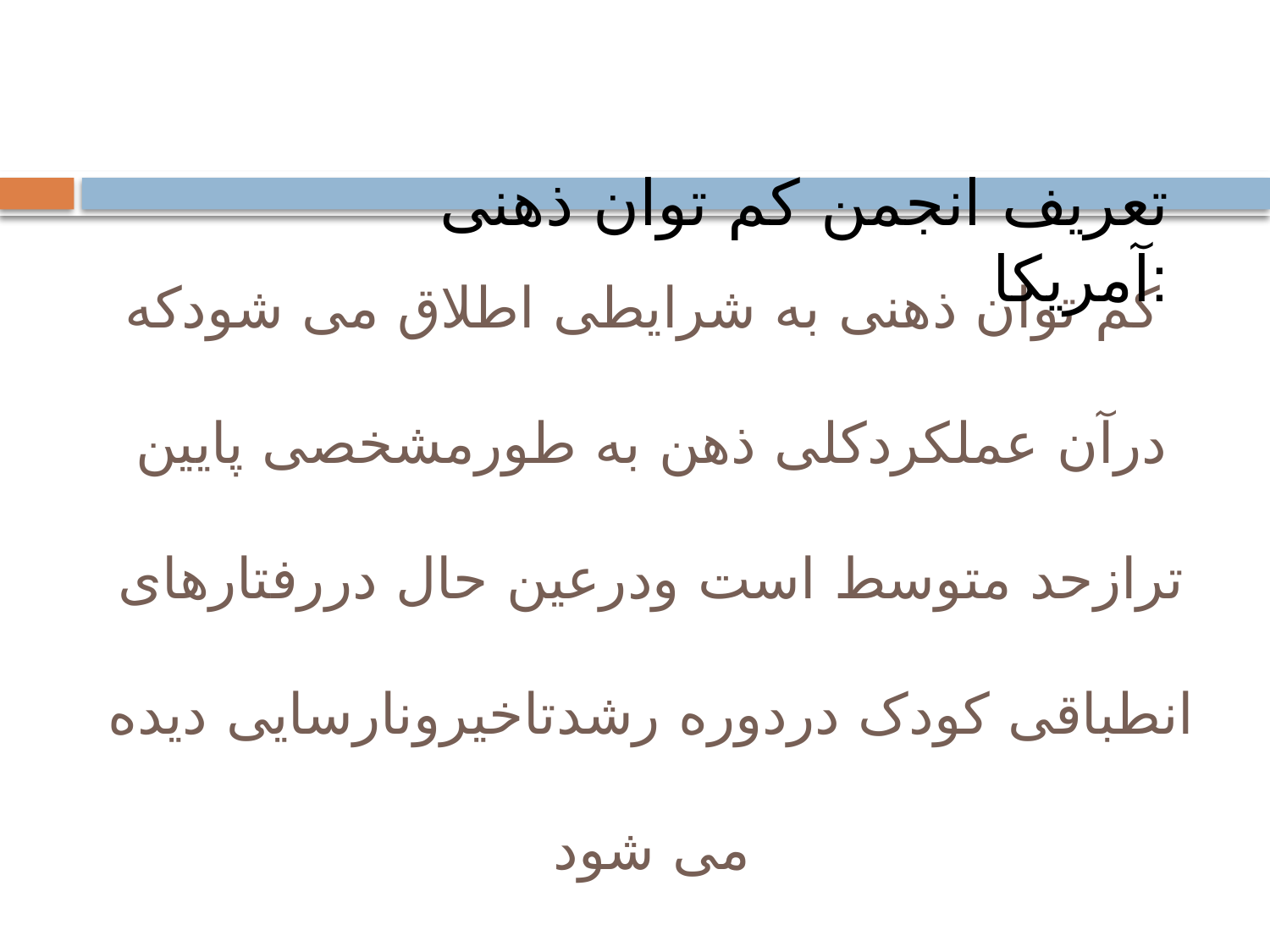

تعریف انجمن کم توان ذهنی آمریکا:
# کم توان ذهنی به شرایطی اطلاق می شودکه درآن عملکردکلی ذهن به طورمشخصی پایین ترازحد متوسط است ودرعین حال دررفتارهای انطباقی کودک دردوره رشدتاخیرونارسایی دیده می شود